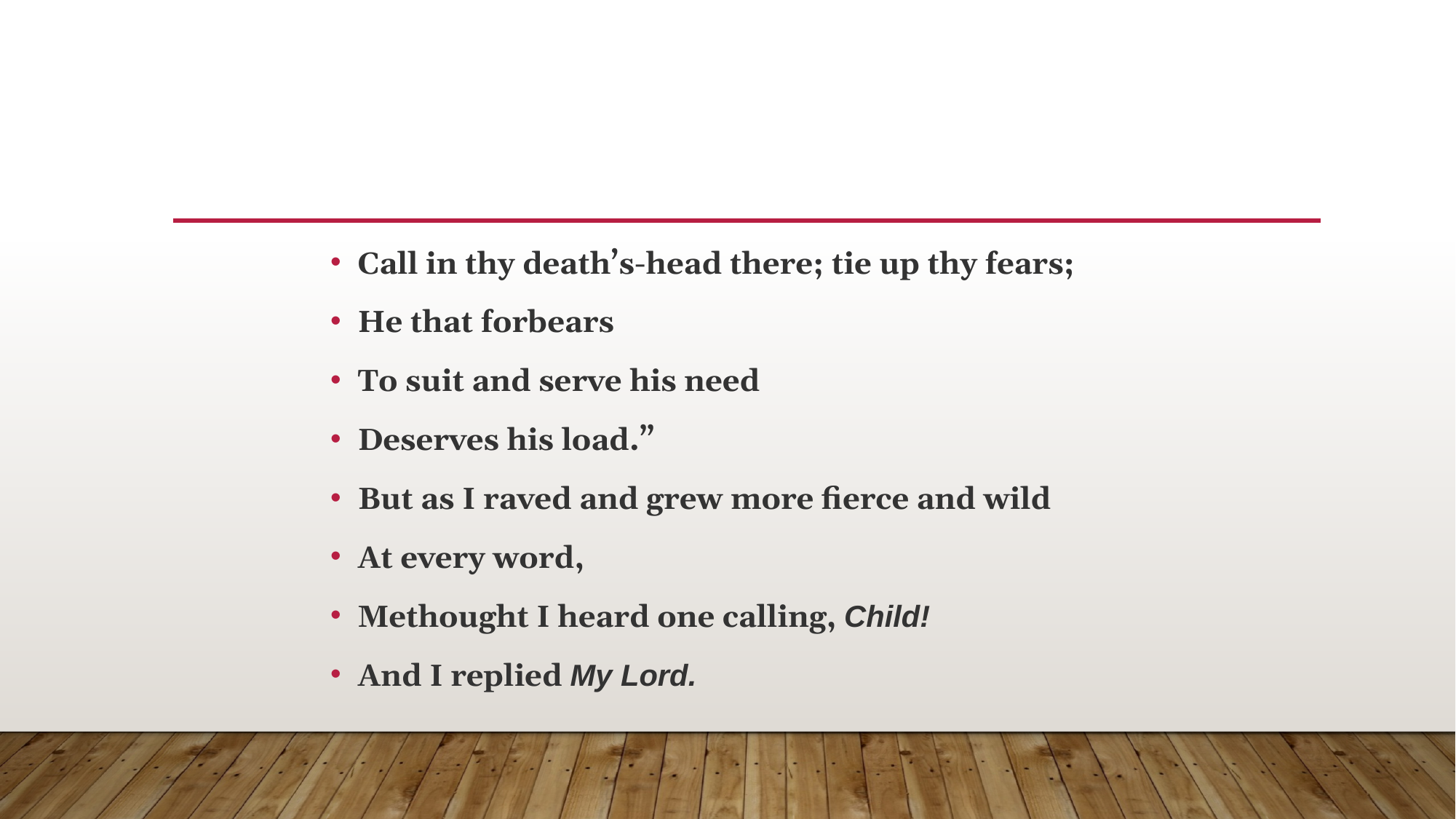

Call in thy death’s-head there; tie up thy fears;
He that forbears
To suit and serve his need
Deserves his load.”
But as I raved and grew more fierce and wild
At every word,
Methought I heard one calling, Child!
And I replied My Lord.